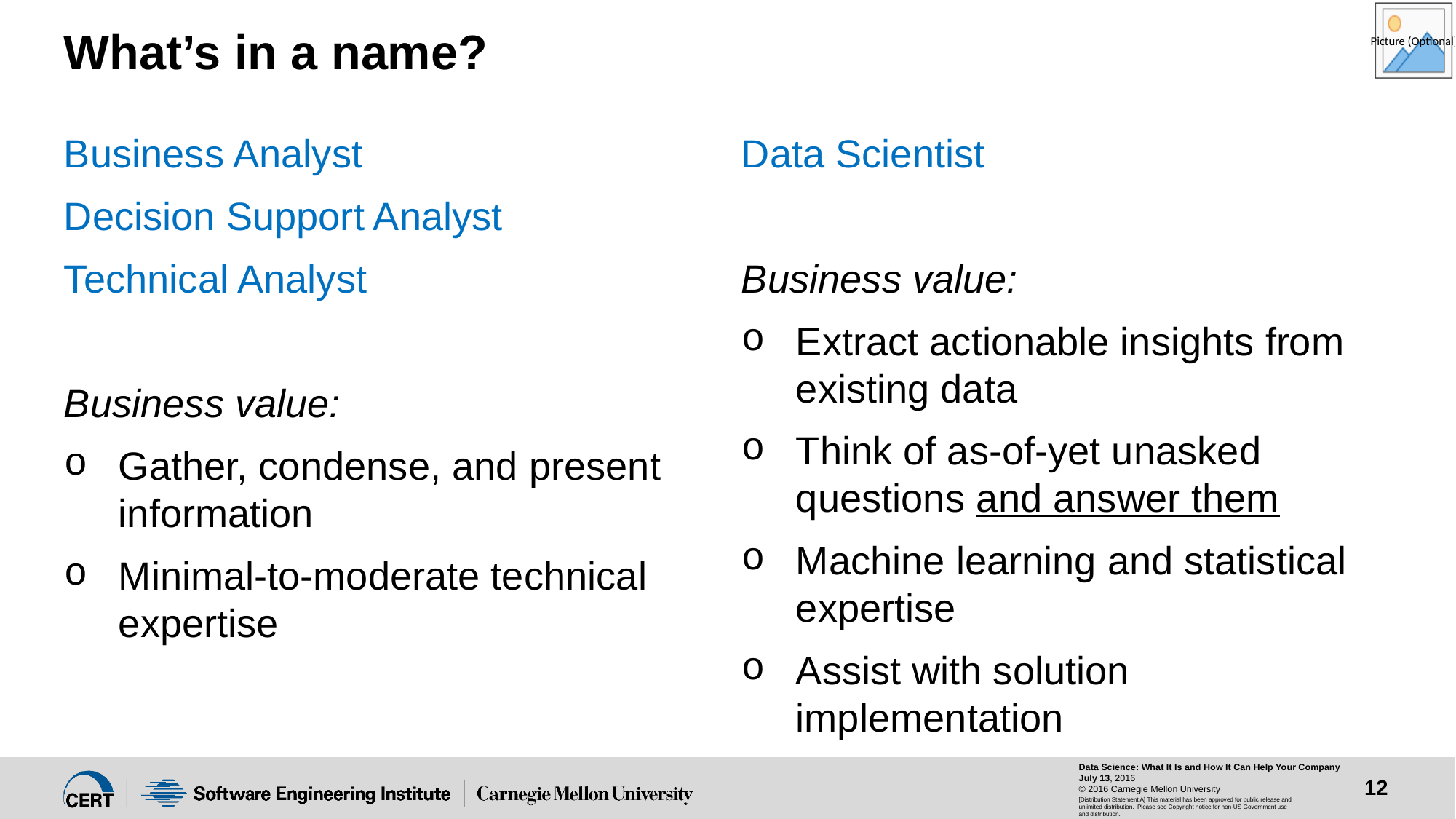

# What’s in a name?
Business Analyst
Decision Support Analyst
Technical Analyst

Business value:
Gather, condense, and present information
Minimal-to-moderate technical expertise
Data Scientist

Business value:
Extract actionable insights from existing data
Think of as-of-yet unasked questions and answer them
Machine learning and statistical expertise
Assist with solution implementation